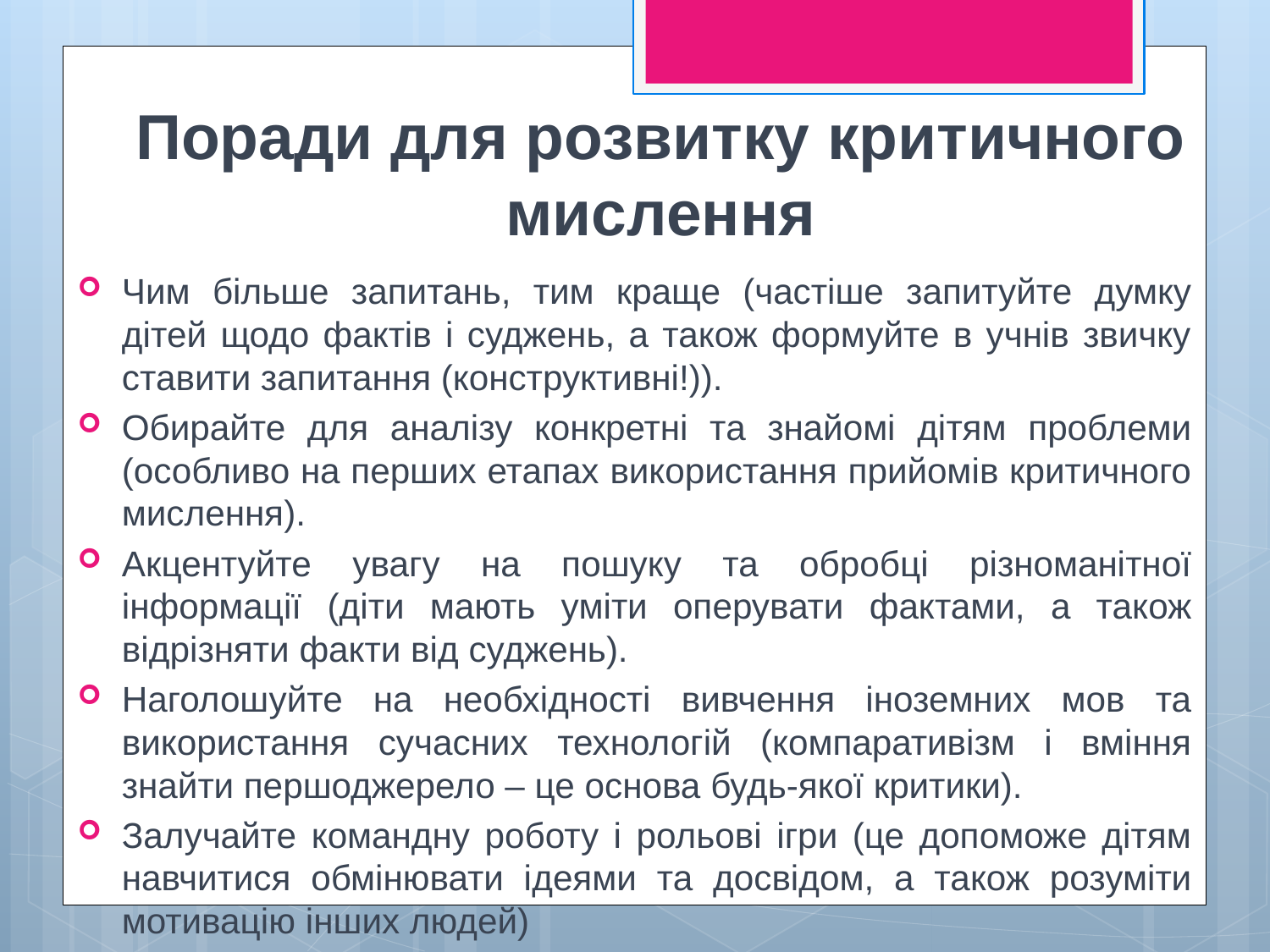

# Поради для розвитку критичного мислення
Чим більше запитань, тим краще (частіше запитуйте думку дітей щодо фактів і суджень, а також формуйте в учнів звичку ставити запитання (конструктивні!)).
Обирайте для аналізу конкретні та знайомі дітям проблеми (особливо на перших етапах використання прийомів критичного мислення).
Акцентуйте увагу на пошуку та обробці різноманітної інформації (діти мають уміти оперувати фактами, а також відрізняти факти від суджень).
Наголошуйте на необхідності вивчення іноземних мов та використання сучасних технологій (компаративізм і вміння знайти першоджерело – це основа будь-якої критики).
Залучайте командну роботу і рольові ігри (це допоможе дітям навчитися обмінювати ідеями та досвідом, а також розуміти мотивацію інших людей)